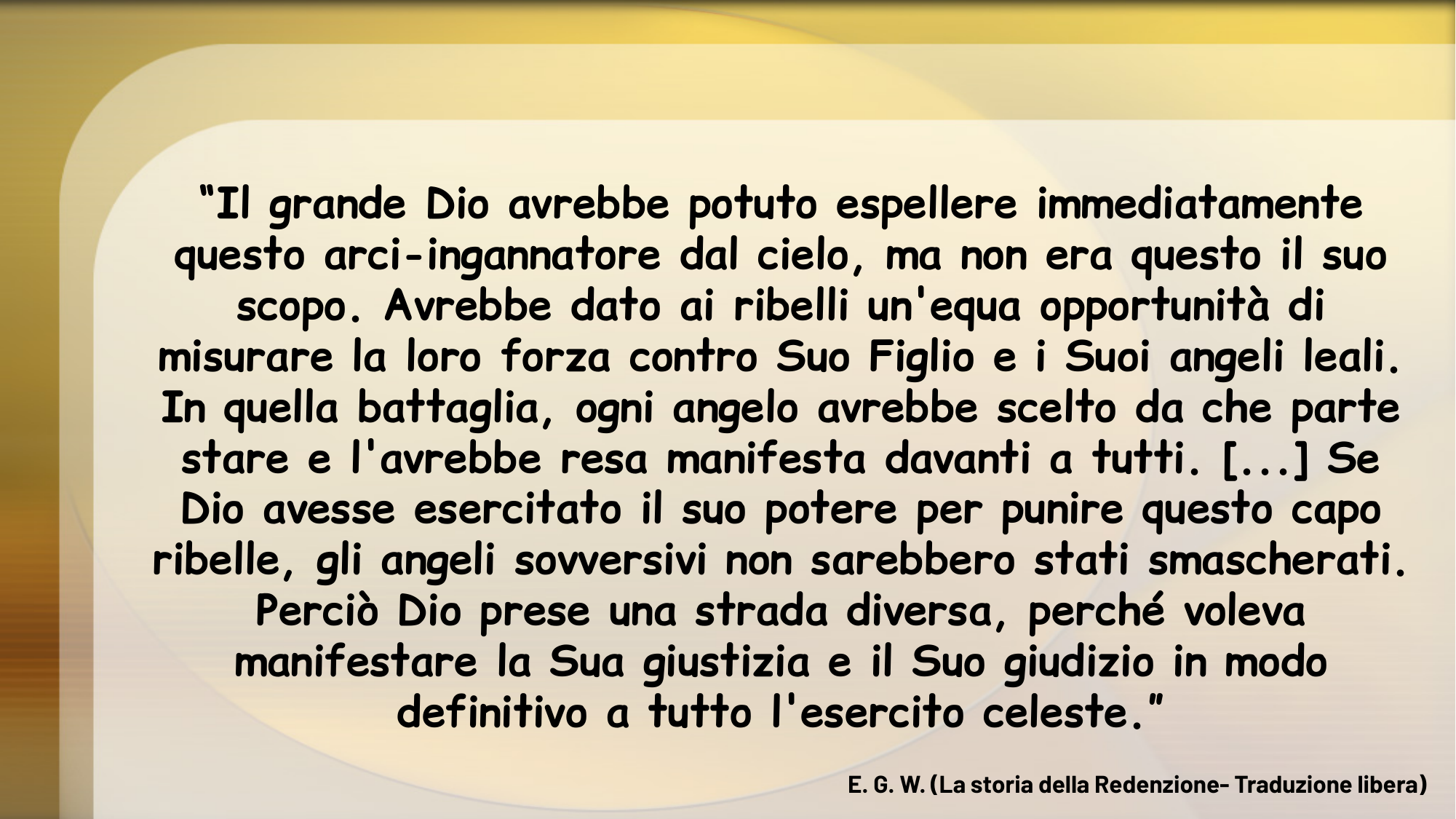

“Il grande Dio avrebbe potuto espellere immediatamente questo arci-ingannatore dal cielo, ma non era questo il suo scopo. Avrebbe dato ai ribelli un'equa opportunità di misurare la loro forza contro Suo Figlio e i Suoi angeli leali. In quella battaglia, ogni angelo avrebbe scelto da che parte stare e l'avrebbe resa manifesta davanti a tutti. [...] Se Dio avesse esercitato il suo potere per punire questo capo ribelle, gli angeli sovversivi non sarebbero stati smascherati. Perciò Dio prese una strada diversa, perché voleva manifestare la Sua giustizia e il Suo giudizio in modo definitivo a tutto l'esercito celeste.”
E. G. W. (La storia della Redenzione- Traduzione libera)